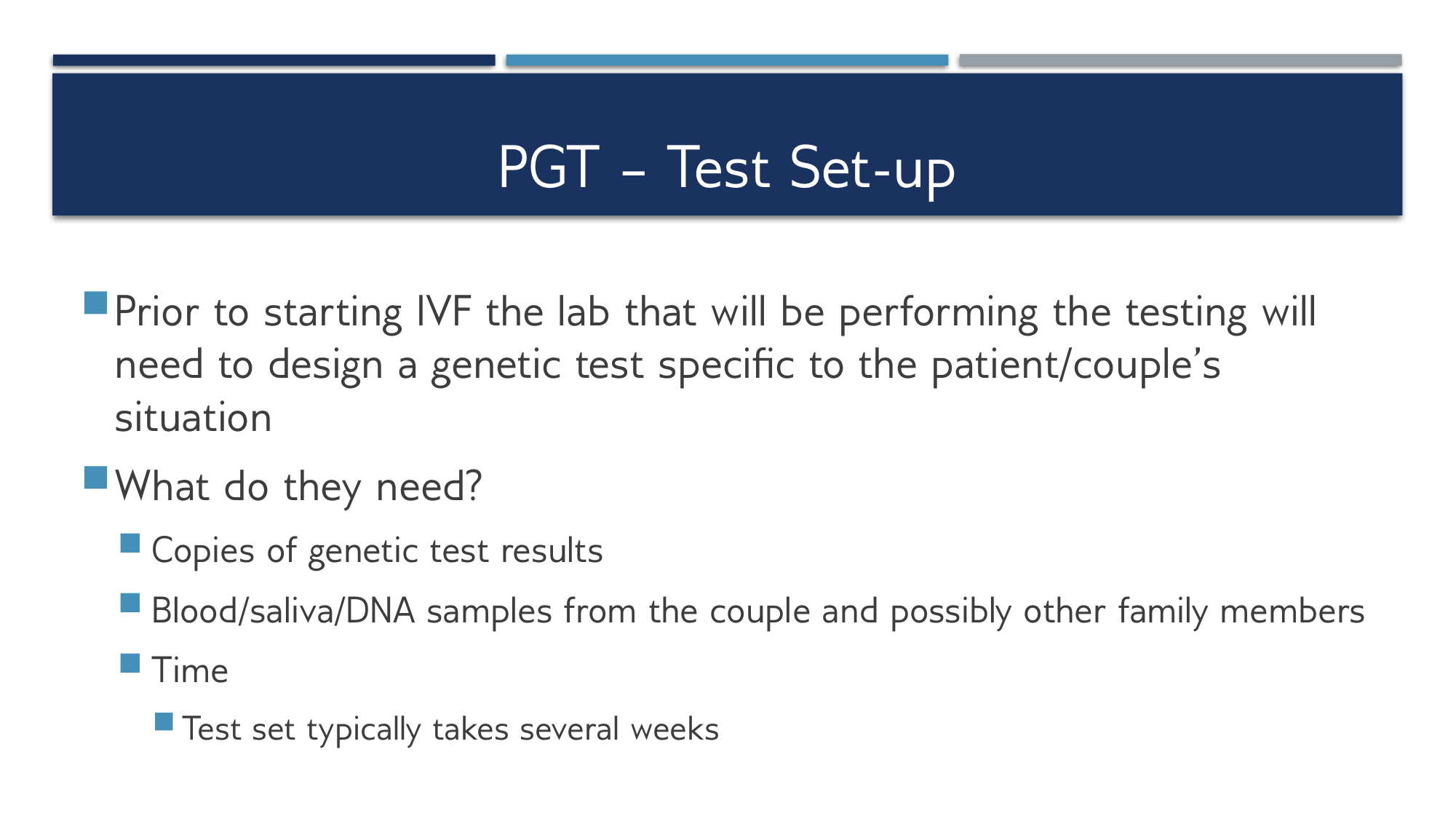

# PGT – Test Set-up

Prior to starting IVF the lab that will be performing the testing will need to design a genetic test specific to the patient/couple’s situation
What do they need?
Copies of genetic test results
Blood/saliva/DNA samples from the couple and possibly other family members
Time
Test set typically takes several weeks